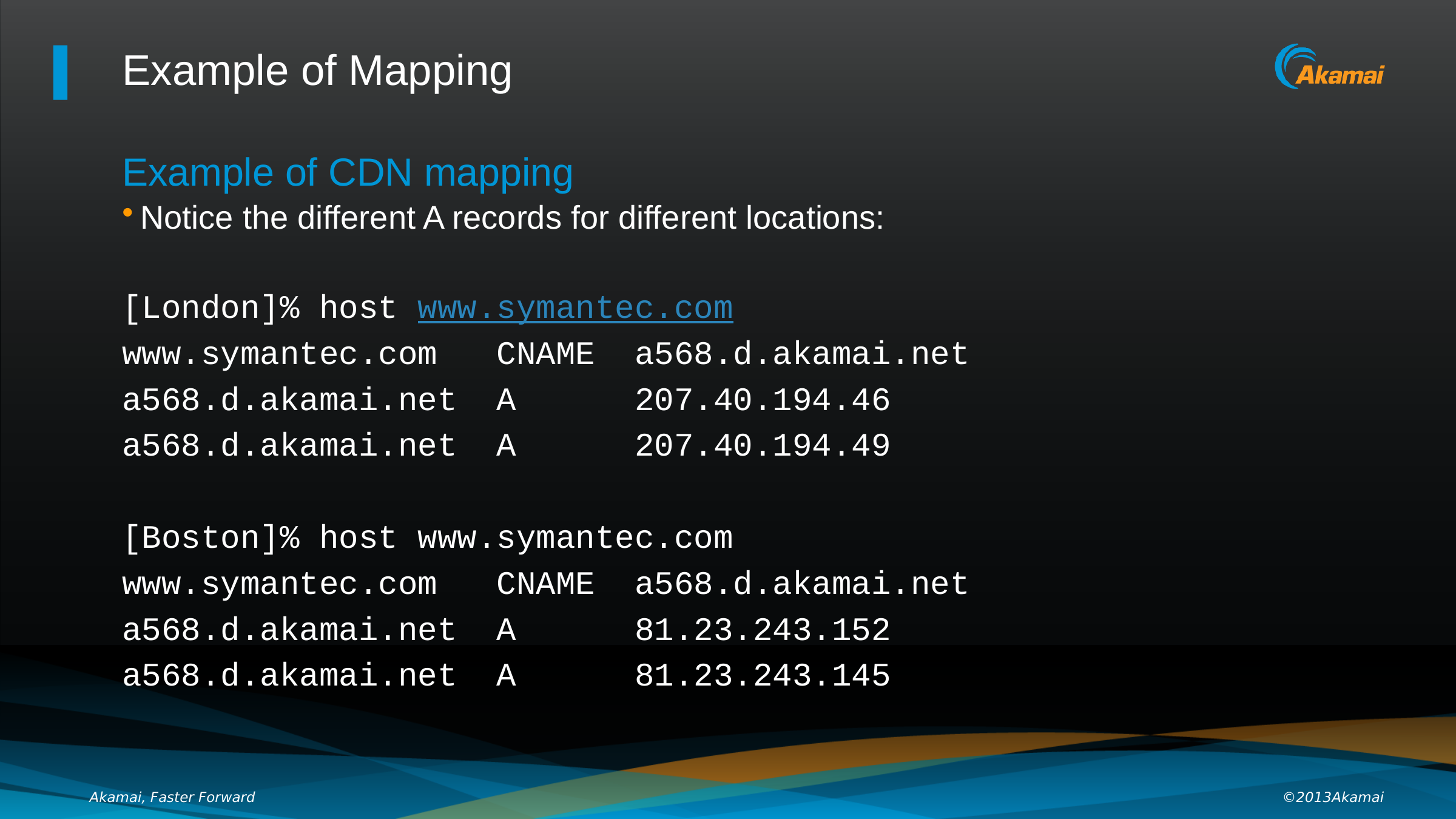

# Example of Mapping
Example of CDN mapping
Notice the different A records for different locations:

[London]% host www.symantec.com
www.symantec.com   CNAME  a568.d.akamai.net
a568.d.akamai.net  A      207.40.194.46
a568.d.akamai.net  A      207.40.194.49

[Boston]% host www.symantec.com
www.symantec.com   CNAME  a568.d.akamai.net
a568.d.akamai.net  A      81.23.243.152
a568.d.akamai.net  A      81.23.243.145